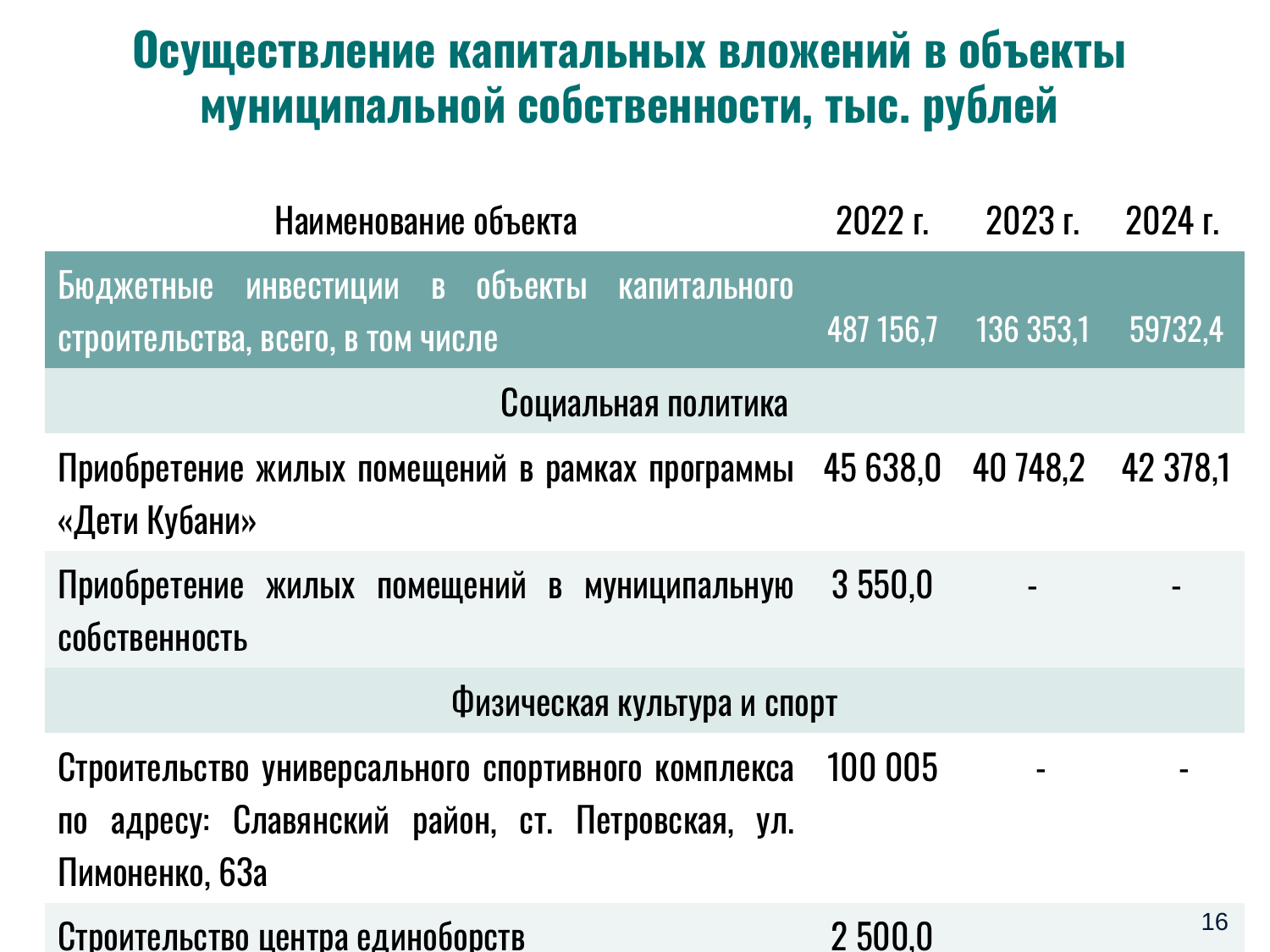

# Осуществление капитальных вложений в объекты муниципальной собственности, тыс. рублей
| Наименование объекта | 2022 г. | 2023 г. | 2024 г. |  |
| --- | --- | --- | --- | --- |
| Бюджетные инвестиции в объекты капитального строительства, всего, в том числе | 487 156,7 | 136 353,1 | 59732,4 |  |
| Социальная политика |  |  |  |  |
| Приобретение жилых помещений в рамках программы «Дети Кубани» | 45 638,0 | 40 748,2 | 42 378,1 |  |
| Приобретение жилых помещений в муниципальную собственность | 3 550,0 | - | - |  |
| Физическая культура и спорт |  |  |  |  |
| Строительство универсального спортивного комплекса по адресу: Славянский район, ст. Петровская, ул. Пимоненко, 63а | 100 005 | - |  | - |
| Строительство центра единоборств | 2 500,0 |  |  |  |
16